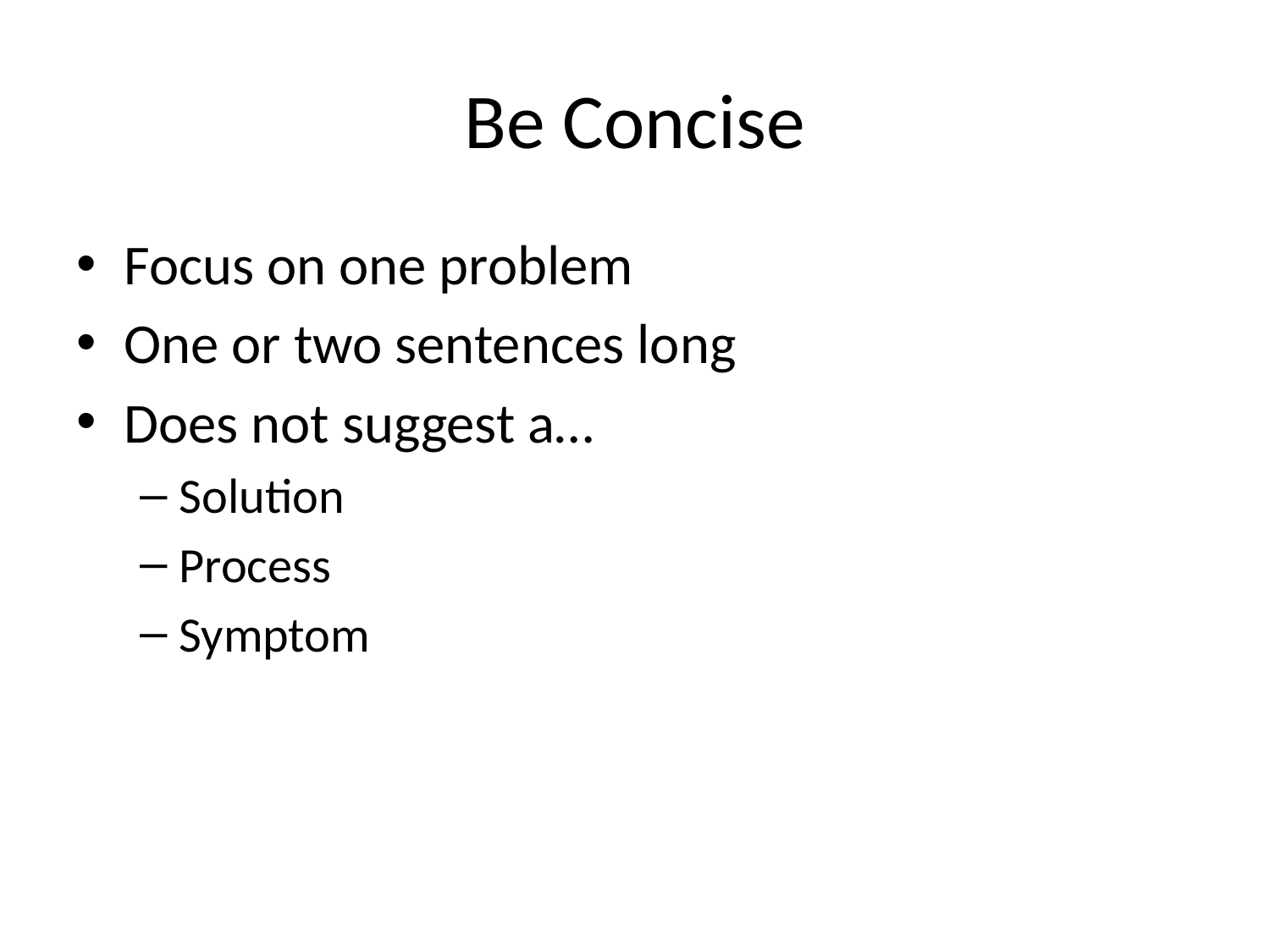

# Be Concise
Focus on one problem
One or two sentences long
Does not suggest a…
Solution
Process
Symptom